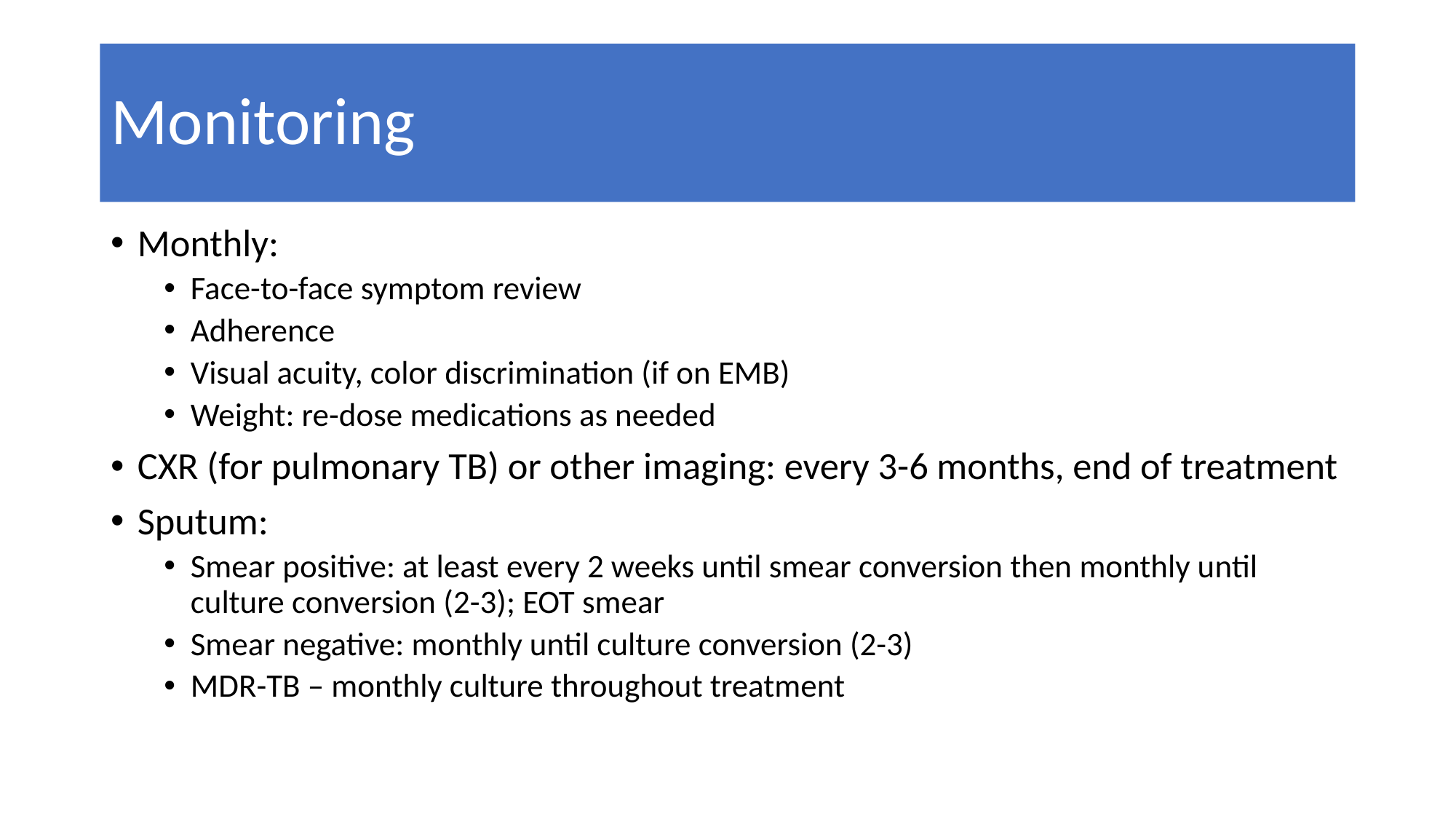

# Monitoring
Monthly:
Face-to-face symptom review
Adherence
Visual acuity, color discrimination (if on EMB)
Weight: re-dose medications as needed
CXR (for pulmonary TB) or other imaging: every 3-6 months, end of treatment
Sputum:
Smear positive: at least every 2 weeks until smear conversion then monthly until culture conversion (2-3); EOT smear
Smear negative: monthly until culture conversion (2-3)
MDR-TB – monthly culture throughout treatment